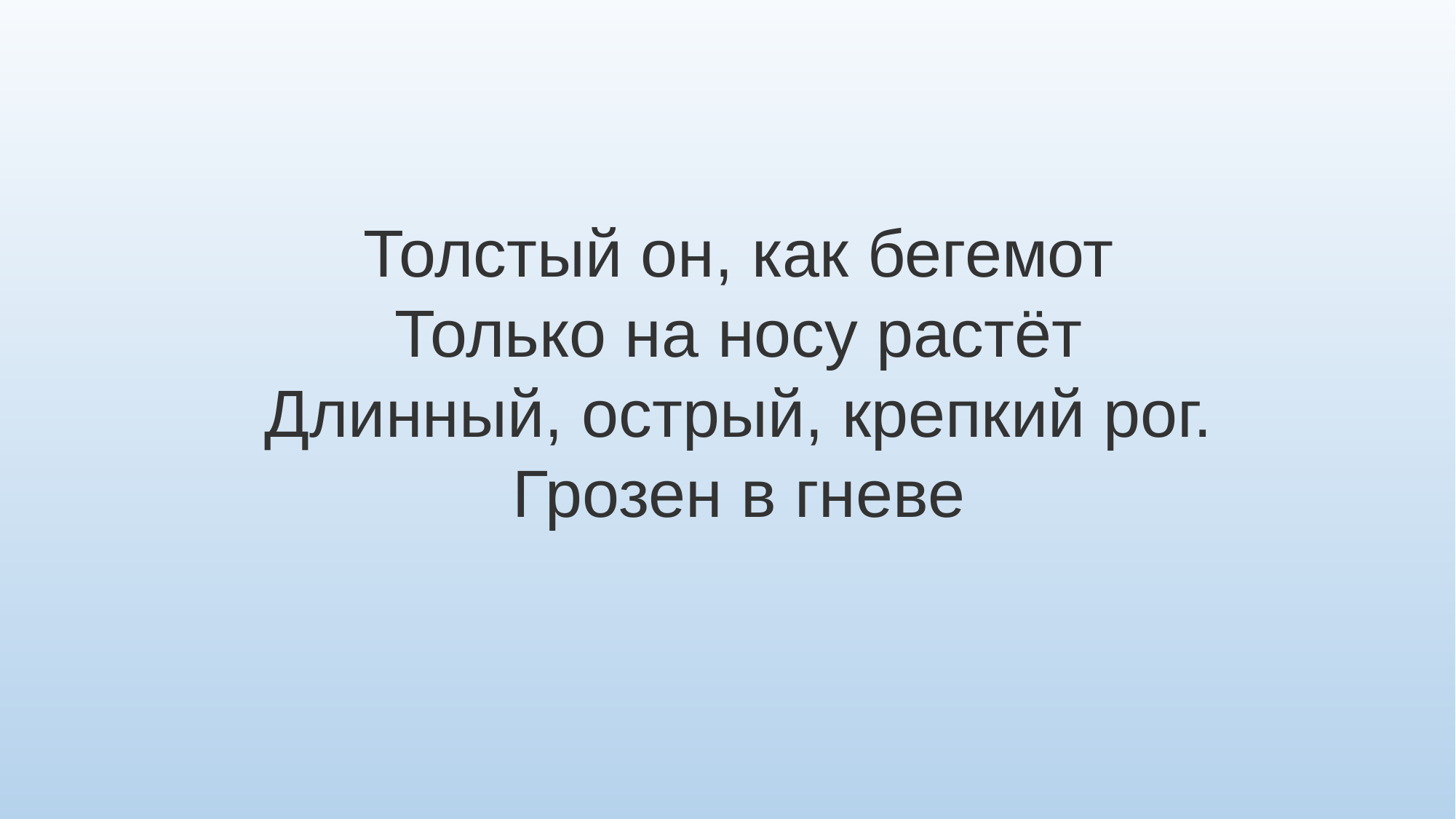

Толстый он, как бегемот
Только на носу растёт
Длинный, острый, крепкий рог.
Грозен в гневе